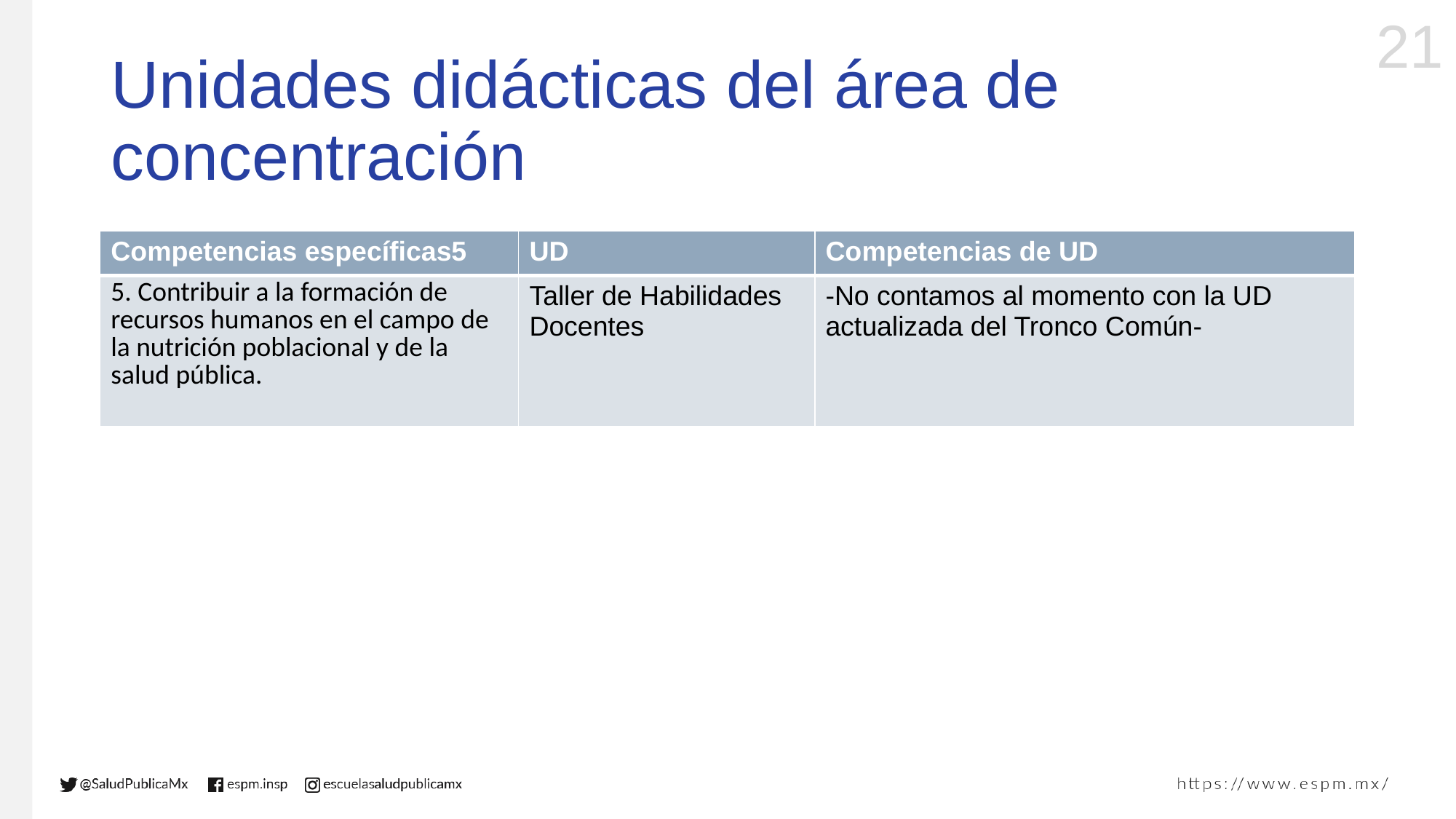

# Unidades didácticas del área de concentración
| Competencias específicas5 | UD | Competencias de UD |
| --- | --- | --- |
| 5. Contribuir a la formación de recursos humanos en el campo de la nutrición poblacional y de la salud pública. | Taller de Habilidades Docentes | -No contamos al momento con la UD actualizada del Tronco Común- |